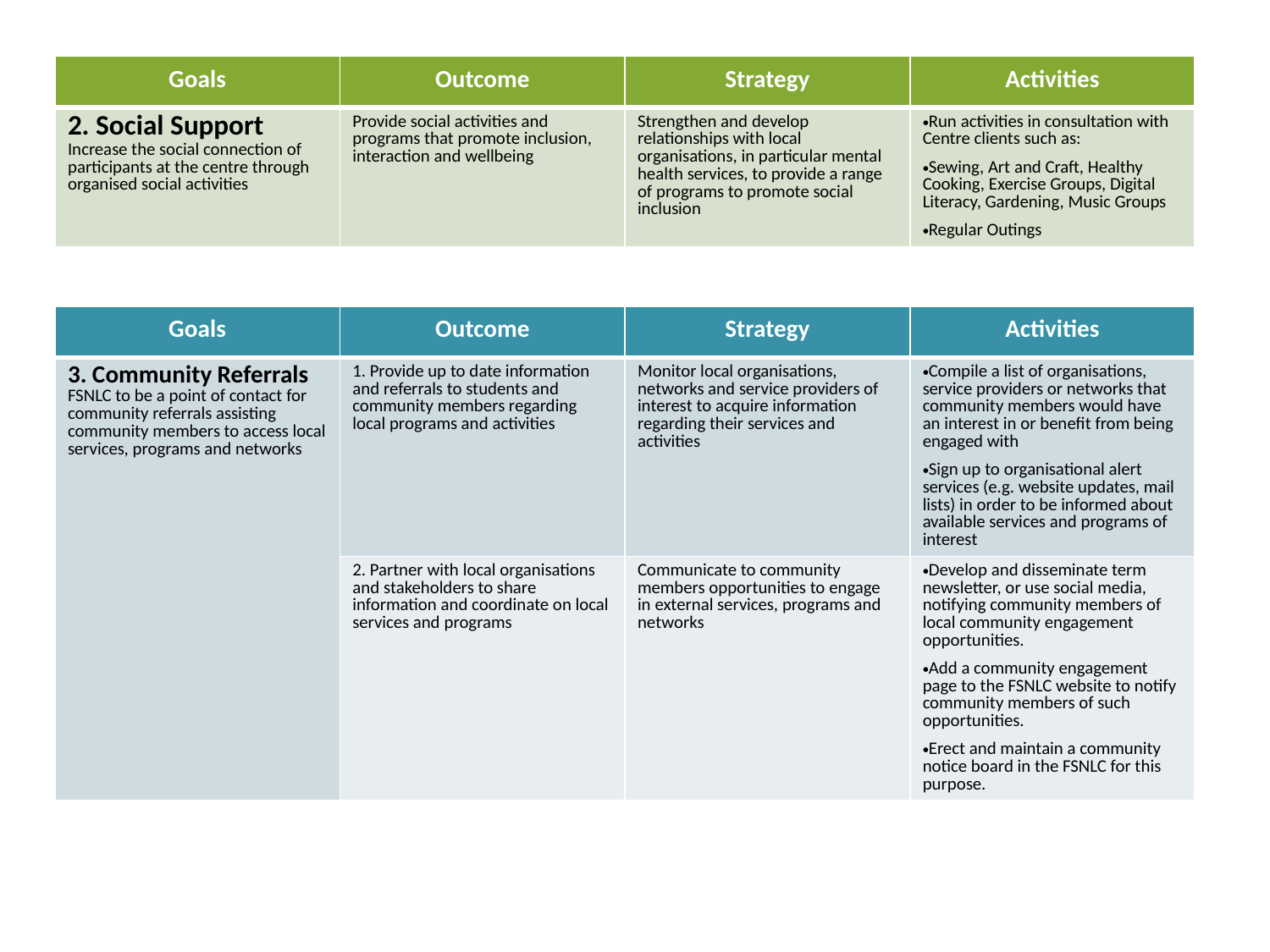

| Goals | Outcome | Strategy | Activities |
| --- | --- | --- | --- |
| 2. Social Support Increase the social connection of participants at the centre through organised social activities | Provide social activities and programs that promote inclusion, interaction and wellbeing | Strengthen and develop relationships with local organisations, in particular mental health services, to provide a range of programs to promote social inclusion | Run activities in consultation with Centre clients such as: Sewing, Art and Craft, Healthy Cooking, Exercise Groups, Digital Literacy, Gardening, Music Groups Regular Outings |
| Goals | Outcome | Strategy | Activities |
| --- | --- | --- | --- |
| 3. Community Referrals FSNLC to be a point of contact for community referrals assisting community members to access local services, programs and networks | 1. Provide up to date information and referrals to students and community members regarding local programs and activities | Monitor local organisations, networks and service providers of interest to acquire information regarding their services and activities | Compile a list of organisations, service providers or networks that community members would have an interest in or benefit from being engaged with Sign up to organisational alert services (e.g. website updates, mail lists) in order to be informed about available services and programs of interest |
|  | 2. Partner with local organisations and stakeholders to share information and coordinate on local services and programs | Communicate to community members opportunities to engage in external services, programs and networks | Develop and disseminate term newsletter, or use social media, notifying community members of local community engagement opportunities. Add a community engagement page to the FSNLC website to notify community members of such opportunities. Erect and maintain a community notice board in the FSNLC for this purpose. |